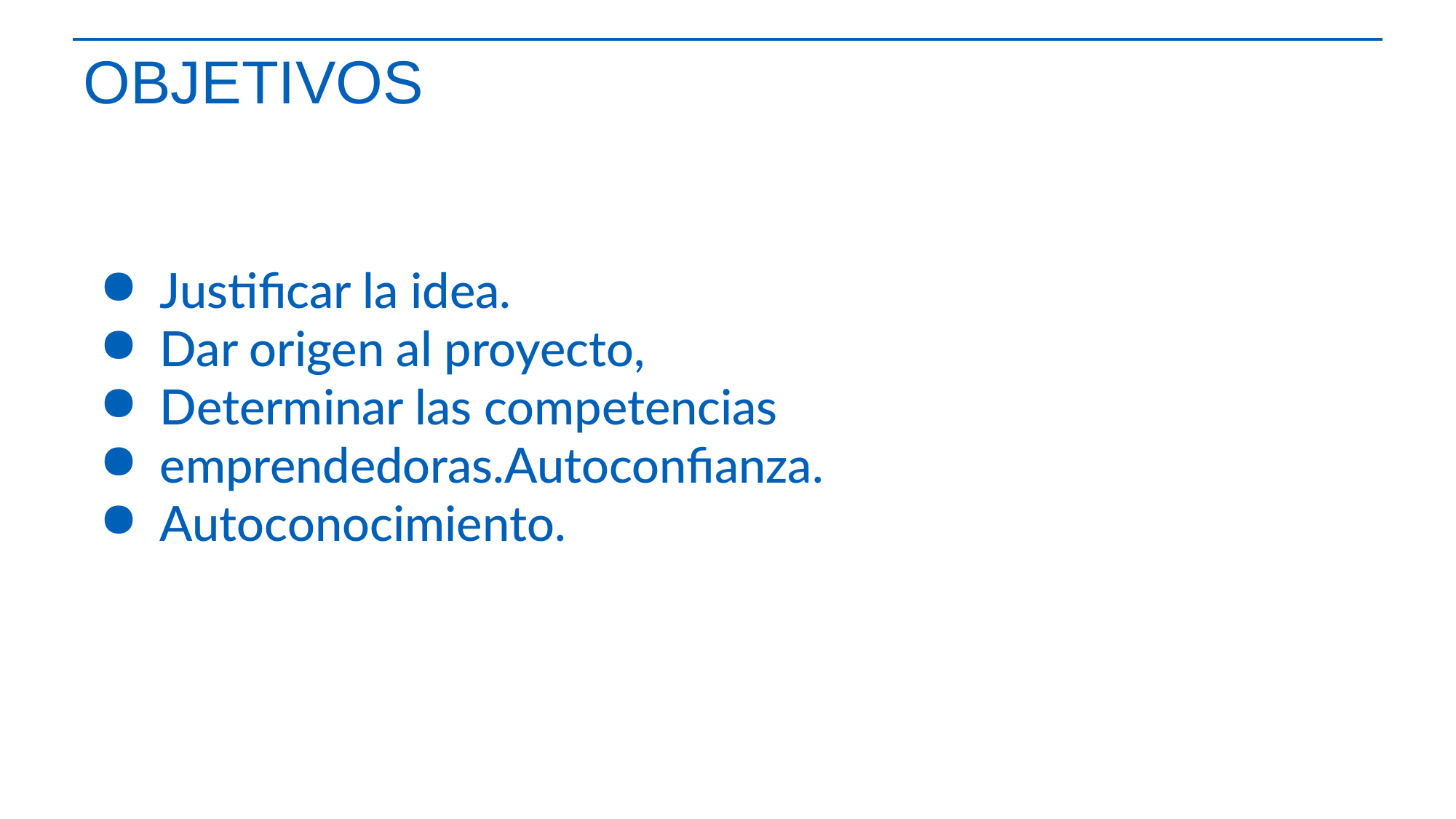

# objetivos

Justificar la idea.
Dar origen al proyecto,
Determinar las competencias
emprendedoras.Autoconfianza.
Autoconocimiento.